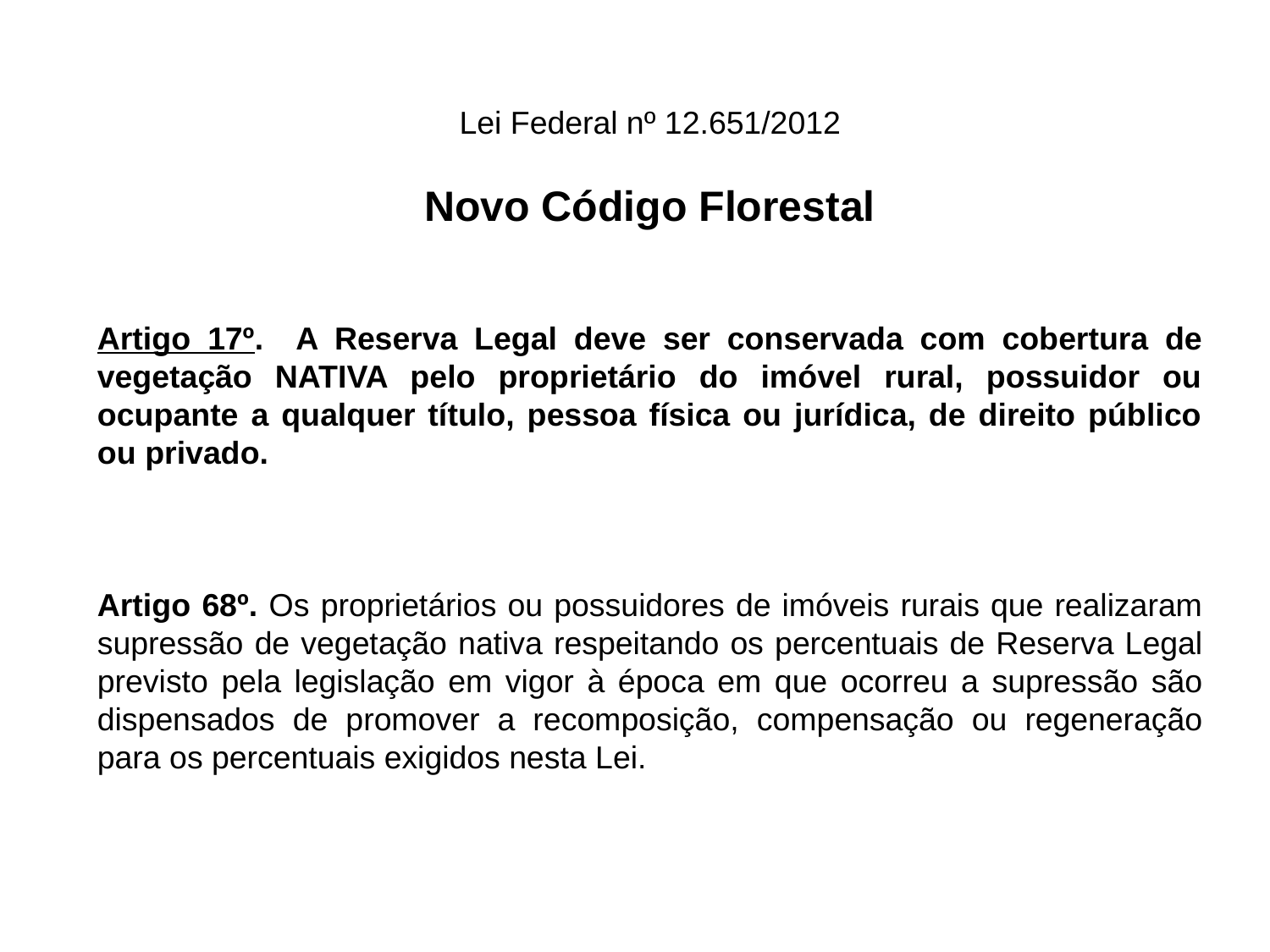

Lei Federal nº 12.651/2012

Novo Código Florestal

Artigo 17º.  A Reserva Legal deve ser conservada com cobertura de vegetação NATIVA pelo proprietário do imóvel rural, possuidor ou ocupante a qualquer título, pessoa física ou jurídica, de direito público ou privado.

Artigo 68º. Os proprietários ou possuidores de imóveis rurais que realizaram supressão de vegetação nativa respeitando os percentuais de Reserva Legal previsto pela legislação em vigor à época em que ocorreu a supressão são dispensados de promover a recomposição, compensação ou regeneração para os percentuais exigidos nesta Lei.